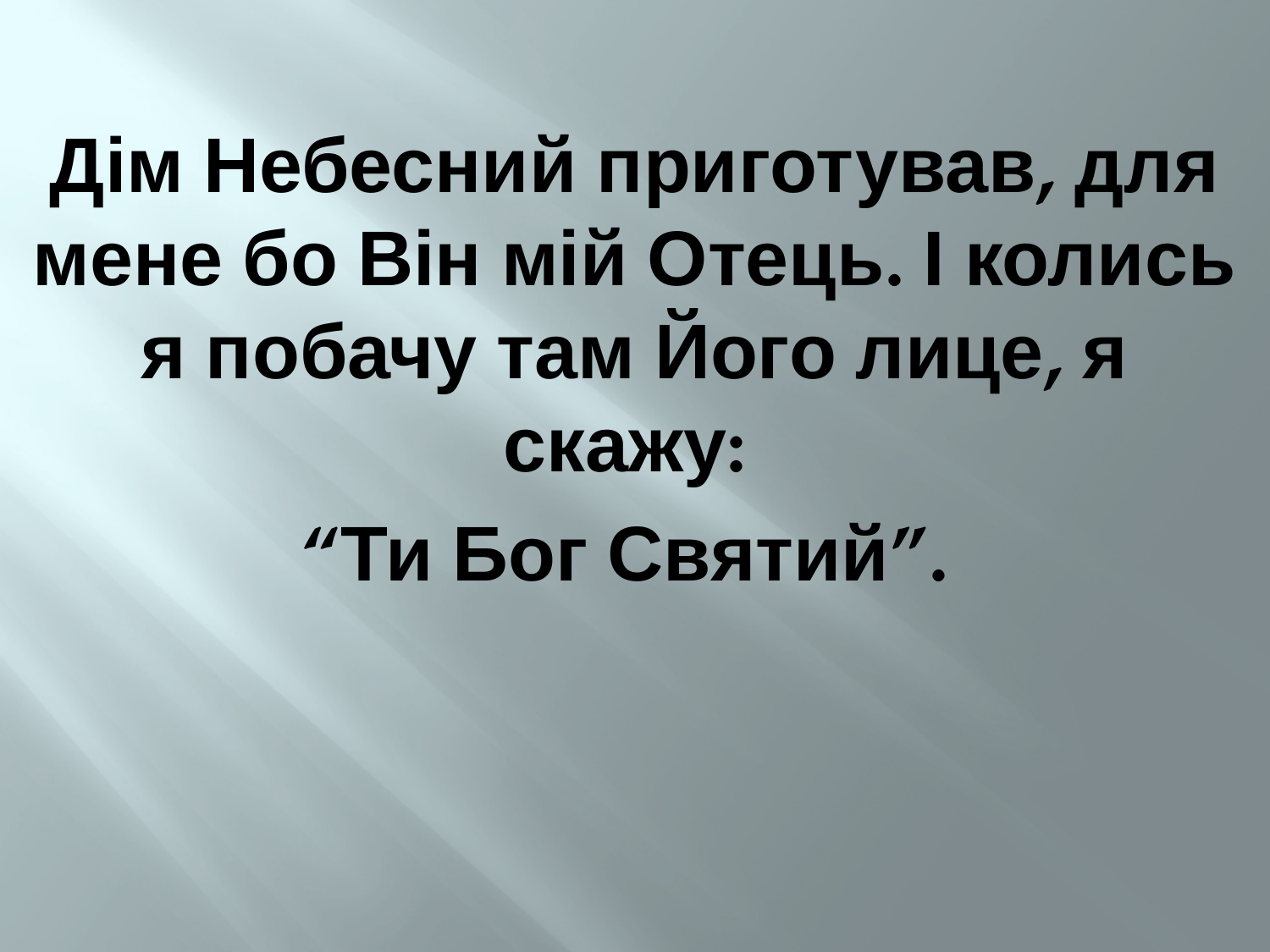

Дім Небесний приготував, для мене бо Він мій Отець. І колись я побачу там Його лице, я скажу:
“Ти Бог Святий”.